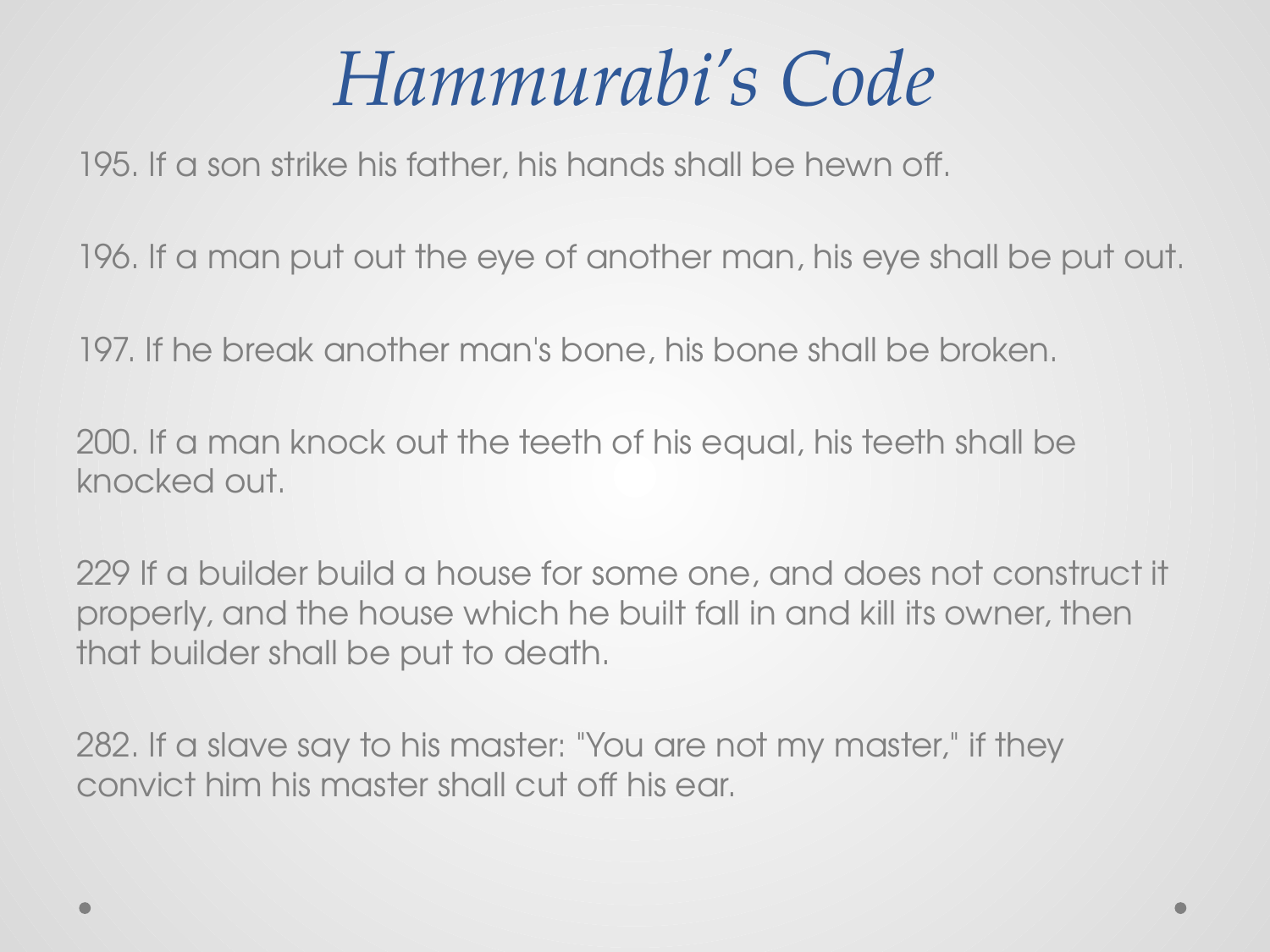

Hammurabi’s Code
195. If a son strike his father, his hands shall be hewn off.

196. If a man put out the eye of another man, his eye shall be put out.

197. If he break another man's bone, his bone shall be broken.

200. If a man knock out the teeth of his equal, his teeth shall be knocked out.

229 If a builder build a house for some one, and does not construct it properly, and the house which he built fall in and kill its owner, then that builder shall be put to death.

282. If a slave say to his master: "You are not my master," if they convict him his master shall cut off his ear.